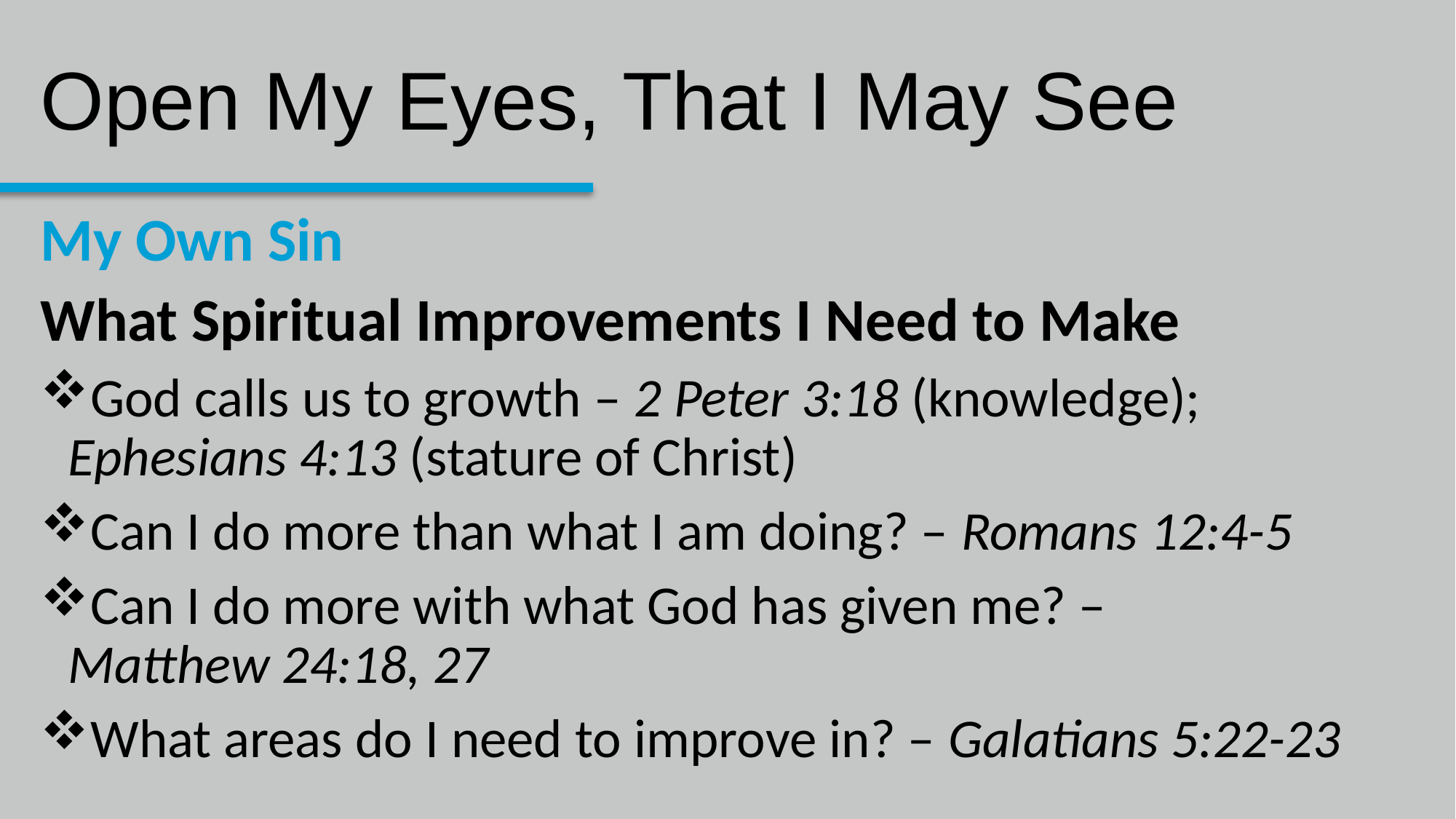

# Open My Eyes, That I May See
My Own Sin
What Spiritual Improvements I Need to Make
God calls us to growth – 2 Peter 3:18 (knowledge); Ephesians 4:13 (stature of Christ)
Can I do more than what I am doing? – Romans 12:4-5
Can I do more with what God has given me? –            Matthew 24:18, 27
What areas do I need to improve in? – Galatians 5:22-23